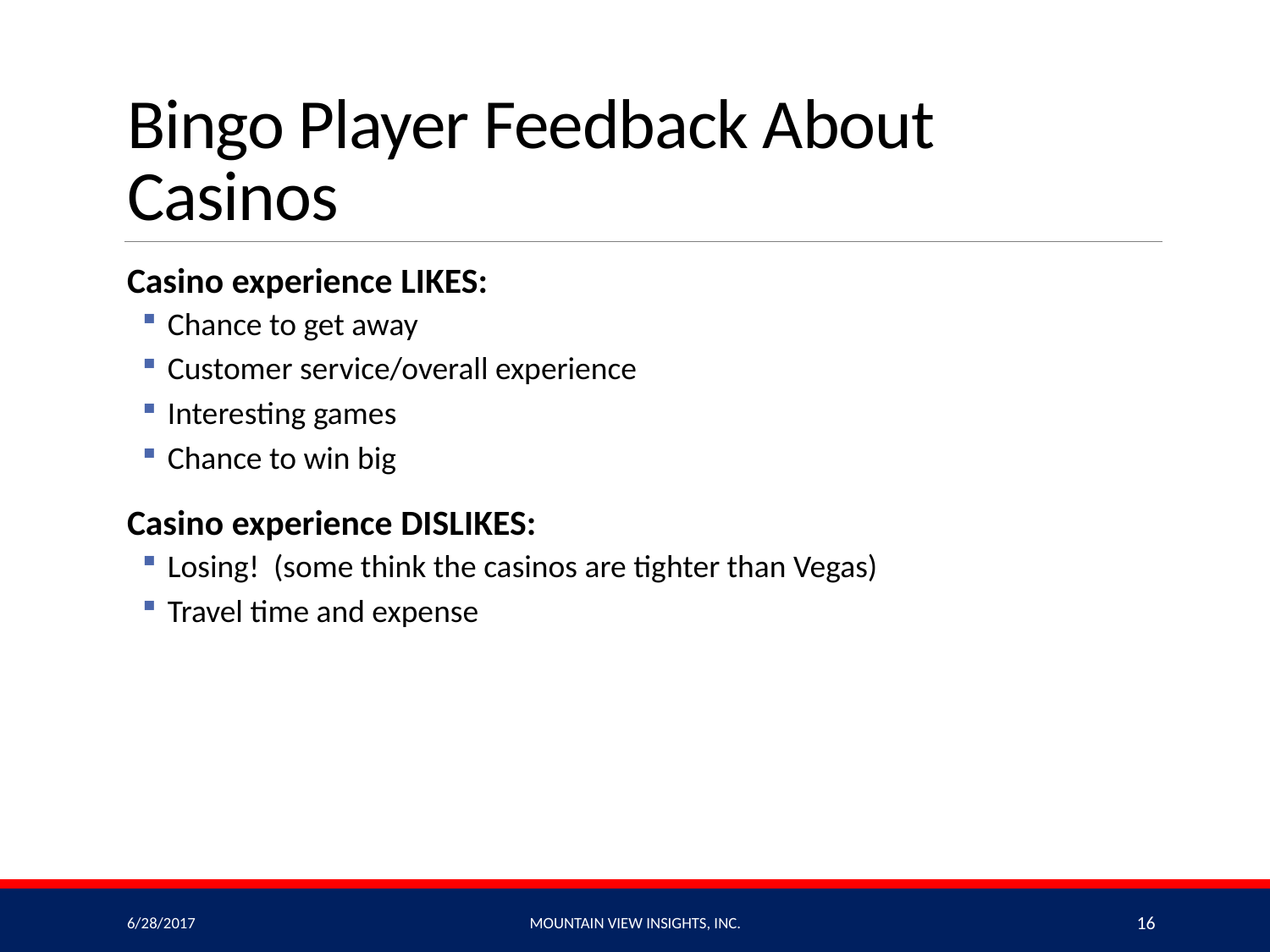

# Bingo Player Feedback About Casinos
Casino experience LIKES:
Chance to get away
Customer service/overall experience
Interesting games
Chance to win big
Casino experience DISLIKES:
Losing!  (some think the casinos are tighter than Vegas)
Travel time and expense

6/28/2017
Mountain View Insights, Inc.
16